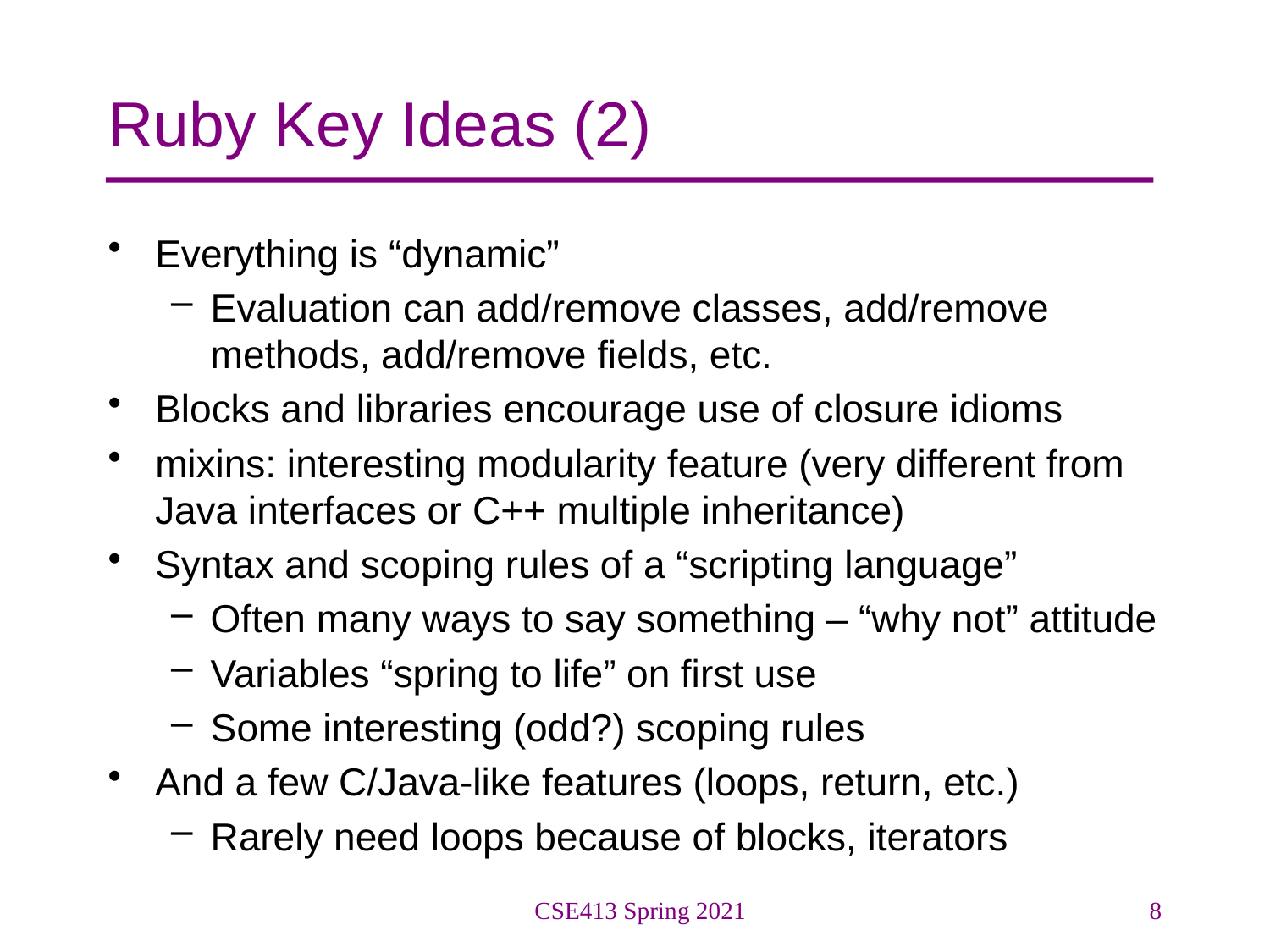

# Ruby Key Ideas (2)
Everything is “dynamic”
Evaluation can add/remove classes, add/remove methods, add/remove fields, etc.
Blocks and libraries encourage use of closure idioms
mixins: interesting modularity feature (very different from Java interfaces or C++ multiple inheritance)
Syntax and scoping rules of a “scripting language”
Often many ways to say something – “why not” attitude
Variables “spring to life” on first use
Some interesting (odd?) scoping rules
And a few C/Java-like features (loops, return, etc.)
Rarely need loops because of blocks, iterators

CSE413 Spring 2021
8